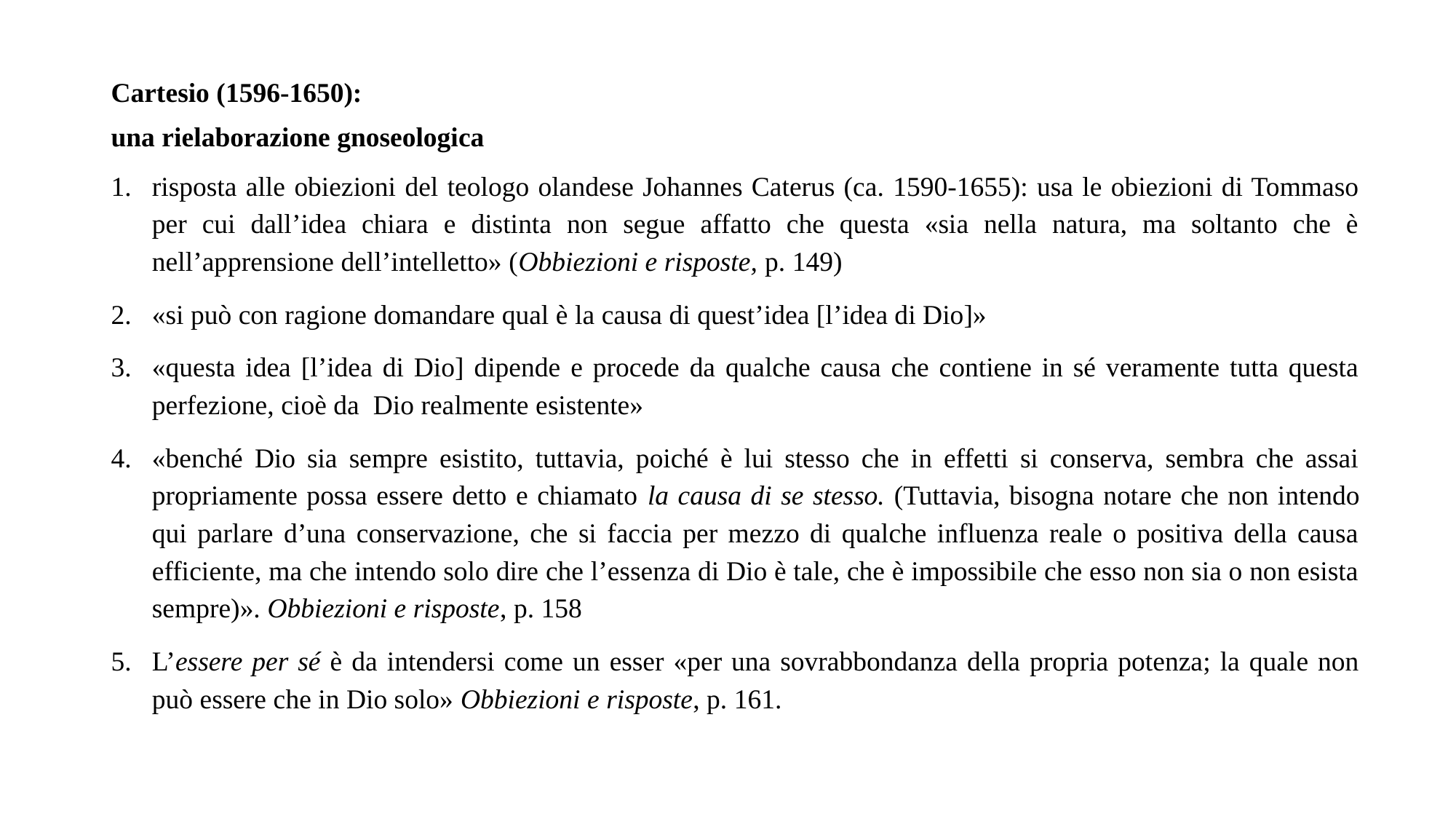

Cartesio (1596-1650):
una rielaborazione gnoseologica
risposta alle obiezioni del teologo olandese Johannes Caterus (ca. 1590-1655): usa le obiezioni di Tommaso per cui dall’idea chiara e distinta non segue affatto che questa «sia nella natura, ma soltanto che è nell’apprensione dell’intelletto» (Obbiezioni e risposte, p. 149)
«si può con ragione domandare qual è la causa di quest’idea [l’idea di Dio]»
«questa idea [l’idea di Dio] dipende e procede da qualche causa che contiene in sé veramente tutta questa perfezione, cioè da  Dio realmente esistente»
«benché Dio sia sempre esistito, tuttavia, poiché è lui stesso che in effetti si conserva, sembra che assai propriamente possa essere detto e chiamato la causa di se stesso. (Tuttavia, bisogna notare che non intendo qui parlare d’una conservazione, che si faccia per mezzo di qualche influenza reale o positiva della causa efficiente, ma che intendo solo dire che l’essenza di Dio è tale, che è impossibile che esso non sia o non esista sempre)». Obbiezioni e risposte, p. 158
L’essere per sé è da intendersi come un esser «per una sovrabbondanza della propria potenza; la quale non può essere che in Dio solo» Obbiezioni e risposte, p. 161.